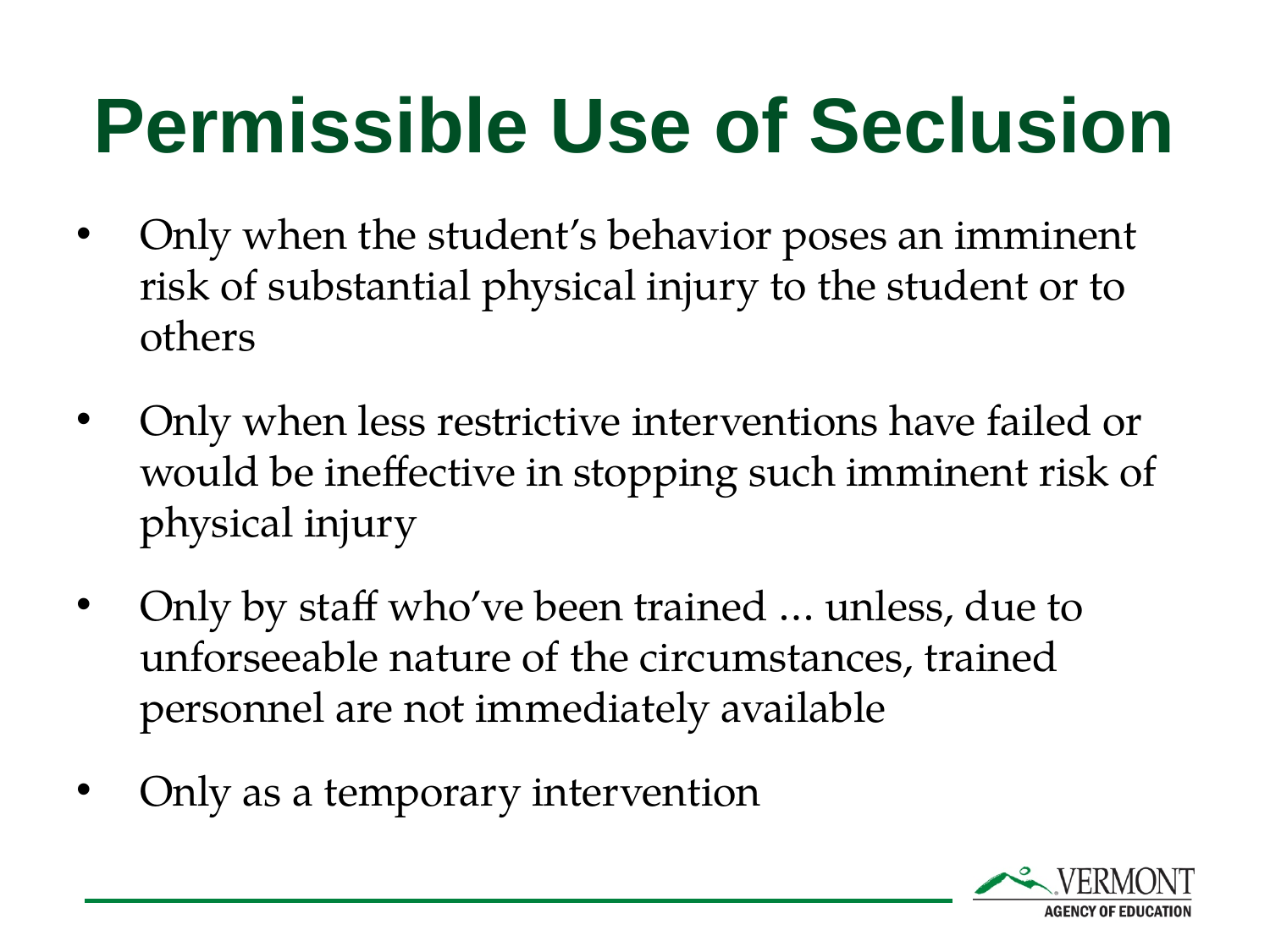

# Permissible Use of Seclusion
Only when the student’s behavior poses an imminent risk of substantial physical injury to the student or to others

Only when less restrictive interventions have failed or would be ineffective in stopping such imminent risk of physical injury

Only by staff who’ve been trained … unless, due to unforseeable nature of the circumstances, trained personnel are not immediately available

Only as a temporary intervention